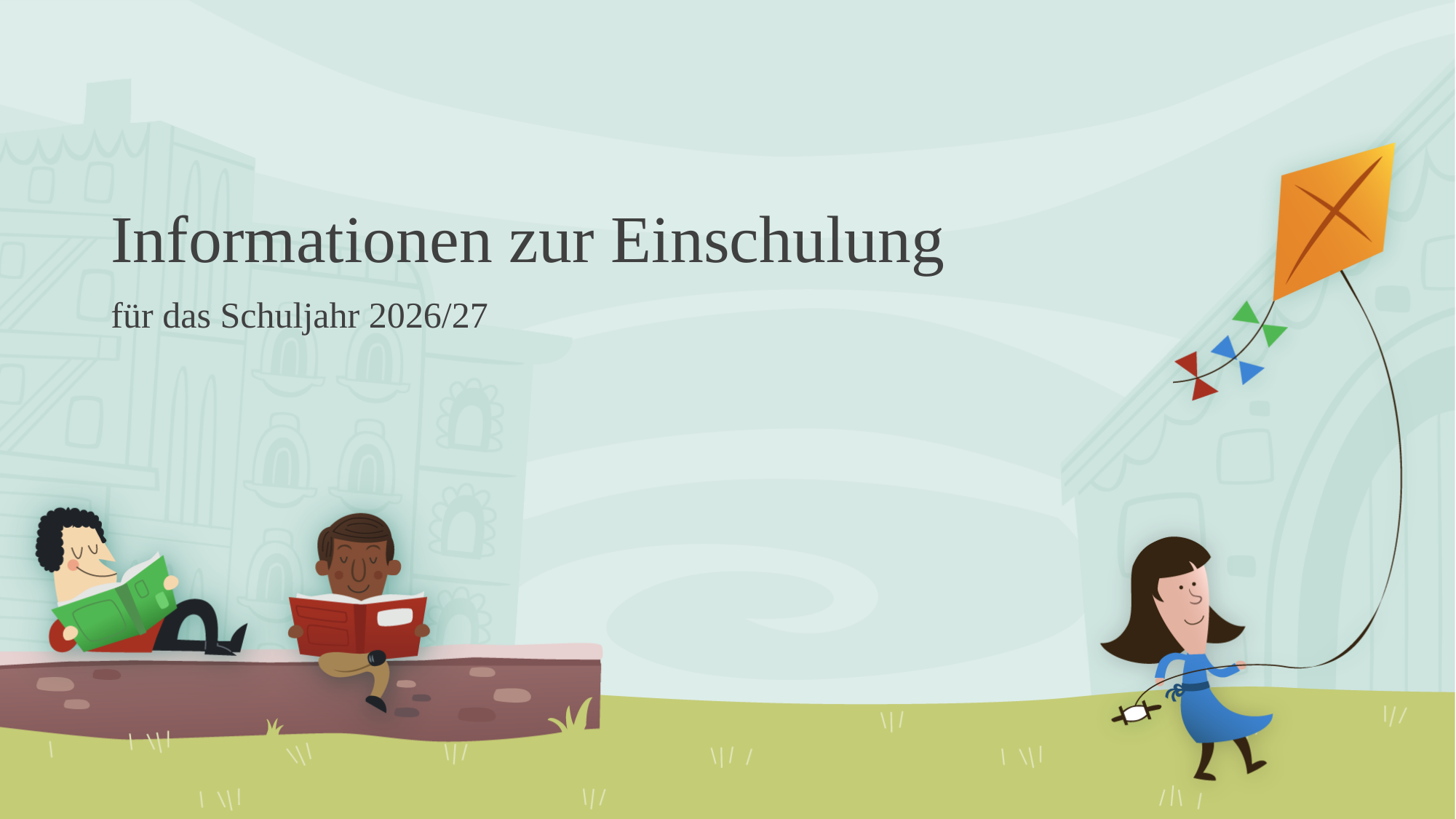

# Informationen zur Einschulung
für das Schuljahr 2026/27